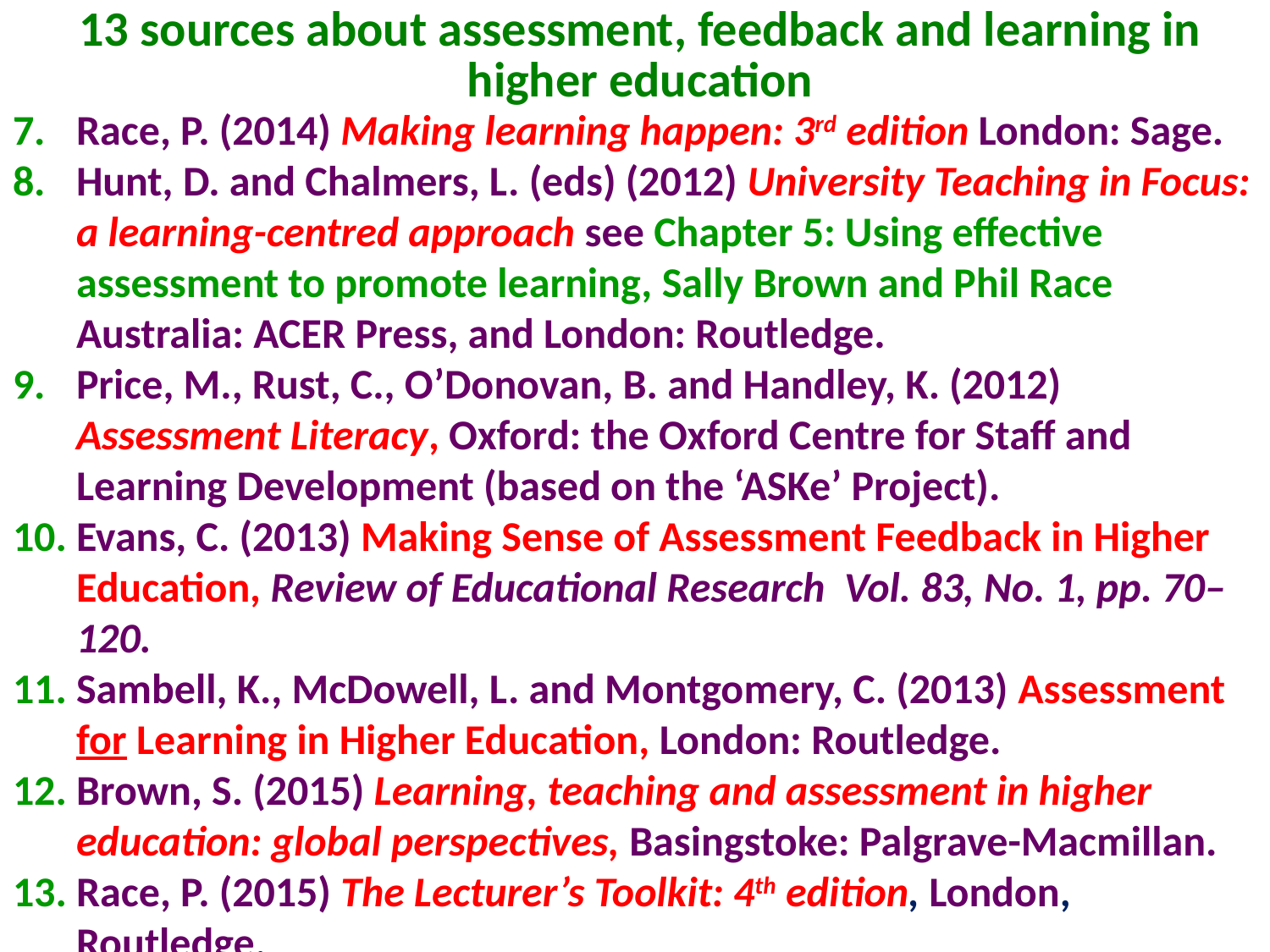

13 sources about assessment, feedback and learning in higher education
Race, P. (2014) Making learning happen: 3rd edition London: Sage.
Hunt, D. and Chalmers, L. (eds) (2012) University Teaching in Focus: a learning-centred approach see Chapter 5: Using effective assessment to promote learning, Sally Brown and Phil Race Australia: ACER Press, and London: Routledge.
Price, M., Rust, C., O’Donovan, B. and Handley, K. (2012) Assessment Literacy, Oxford: the Oxford Centre for Staff and Learning Development (based on the ‘ASKe’ Project).
Evans, C. (2013) Making Sense of Assessment Feedback in Higher Education, Review of Educational Research  Vol. 83, No. 1, pp. 70–120.
Sambell, K., McDowell, L. and Montgomery, C. (2013) Assessment for Learning in Higher Education, London: Routledge.
Brown, S. (2015) Learning, teaching and assessment in higher education: global perspectives, Basingstoke: Palgrave-Macmillan.
Race, P. (2015) The Lecturer’s Toolkit: 4th edition, London, Routledge.